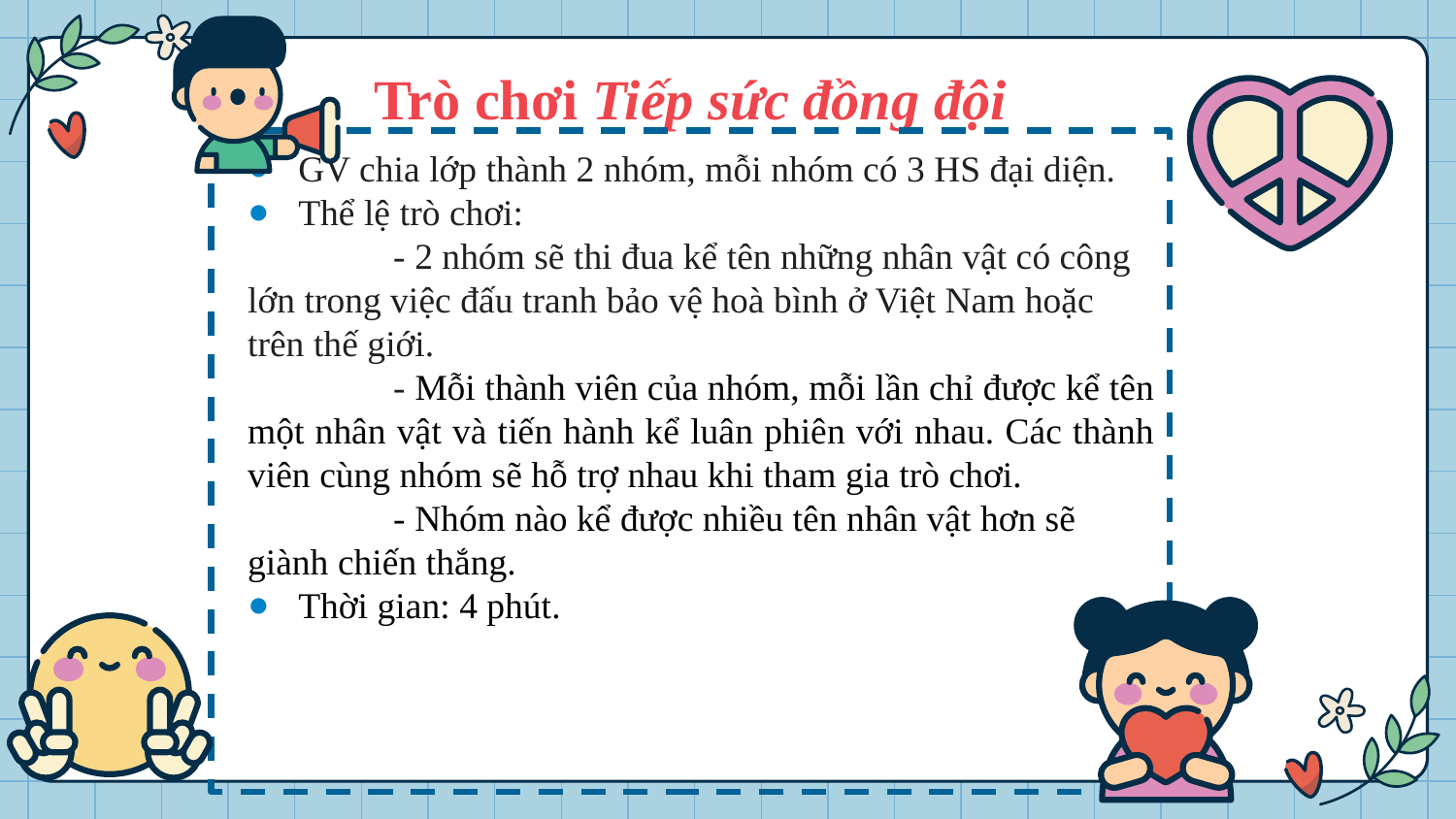

# Trò chơi Tiếp sức đồng đội

GV chia lớp thành 2 nhóm, mỗi nhóm có 3 HS đại diện.
Thể lệ trò chơi:
	- 2 nhóm sẽ thi đua kể tên những nhân vật có công lớn trong việc đấu tranh bảo vệ hoà bình ở Việt Nam hoặc trên thế giới.
	- Mỗi thành viên của nhóm, mỗi lần chỉ được kể tên một nhân vật và tiến hành kể luân phiên với nhau. Các thành viên cùng nhóm sẽ hỗ trợ nhau khi tham gia trò chơi.
	- Nhóm nào kể được nhiều tên nhân vật hơn sẽ giành chiến thắng.
Thời gian: 4 phút.